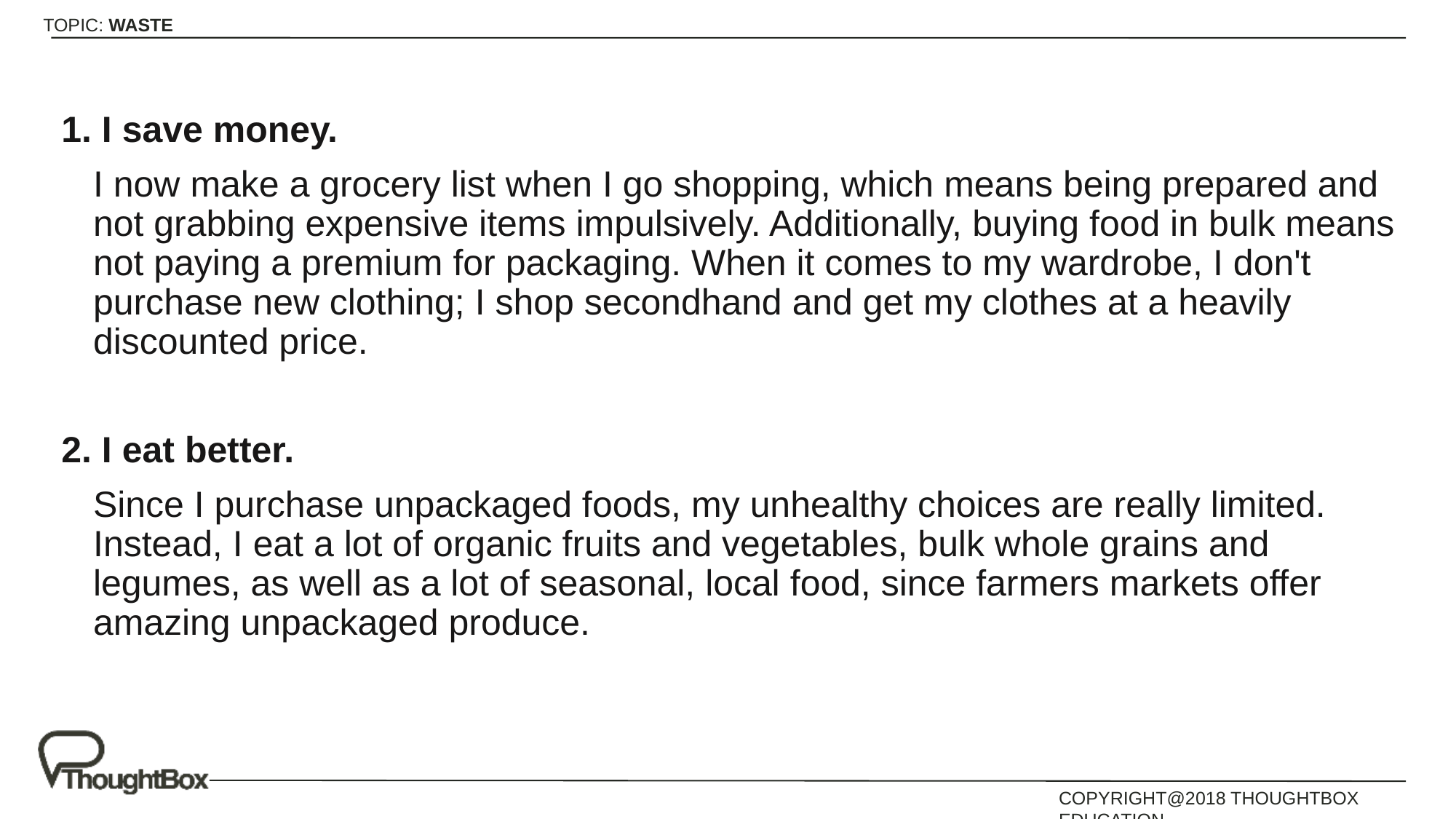

#
1. I save money.
I now make a grocery list when I go shopping, which means being prepared and not grabbing expensive items impulsively. Additionally, buying food in bulk means not paying a premium for packaging. When it comes to my wardrobe, I don't purchase new clothing; I shop secondhand and get my clothes at a heavily discounted price.

2. I eat better.
Since I purchase unpackaged foods, my unhealthy choices are really limited. Instead, I eat a lot of organic fruits and vegetables, bulk whole grains and legumes, as well as a lot of seasonal, local food, since farmers markets offer amazing unpackaged produce.